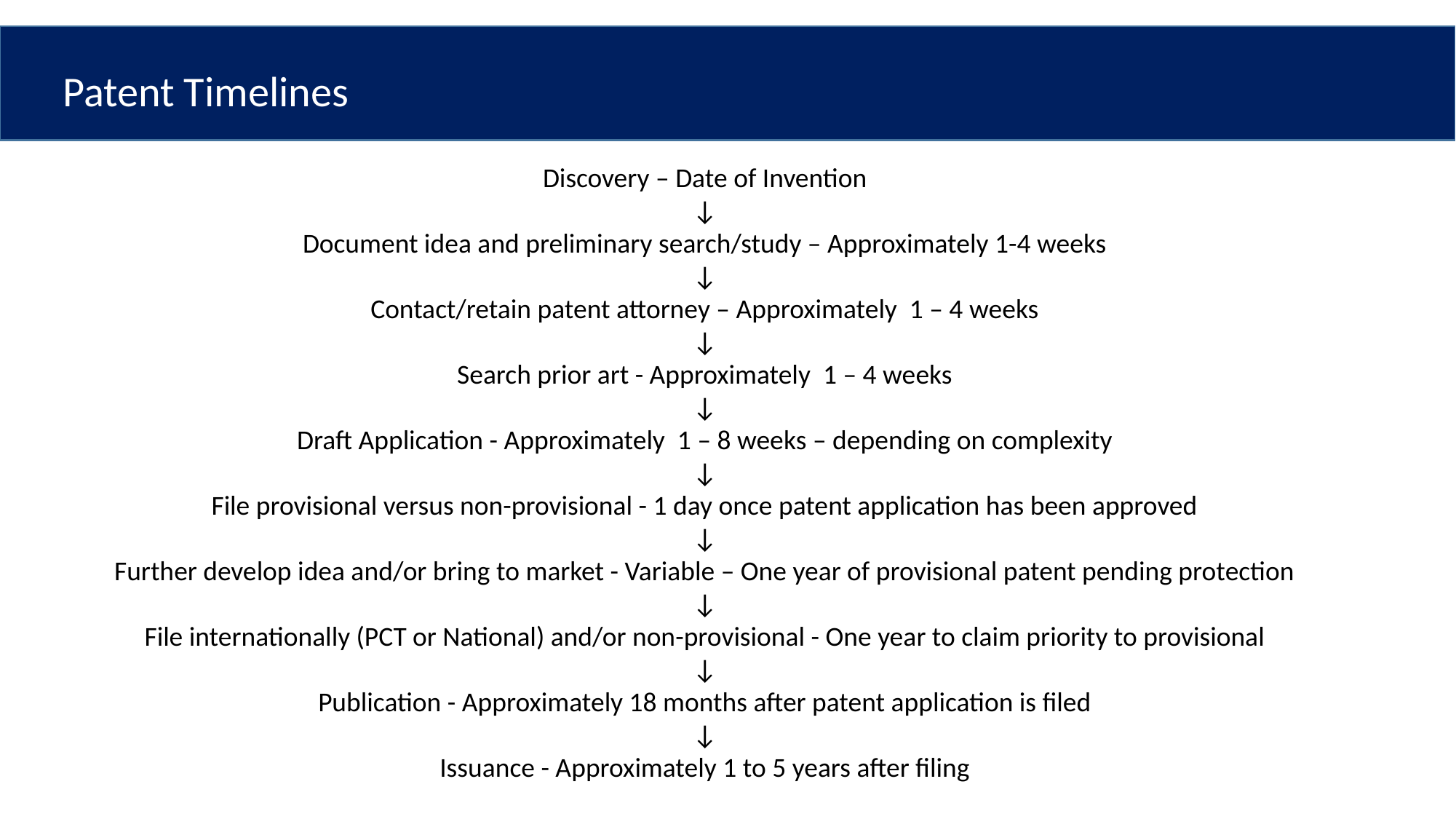

Patent Timelines
Discovery – Date of Invention
↓
Document idea and preliminary search/study – Approximately 1-4 weeks
↓
Contact/retain patent attorney – Approximately  1 – 4 weeks
↓
Search prior art - Approximately  1 – 4 weeks
↓
Draft Application - Approximately  1 – 8 weeks – depending on complexity
↓
File provisional versus non-provisional - 1 day once patent application has been approved
↓
Further develop idea and/or bring to market - Variable – One year of provisional patent pending protection
↓
File internationally (PCT or National) and/or non-provisional - One year to claim priority to provisional
↓
Publication - Approximately 18 months after patent application is filed
↓
Issuance - Approximately 1 to 5 years after filing